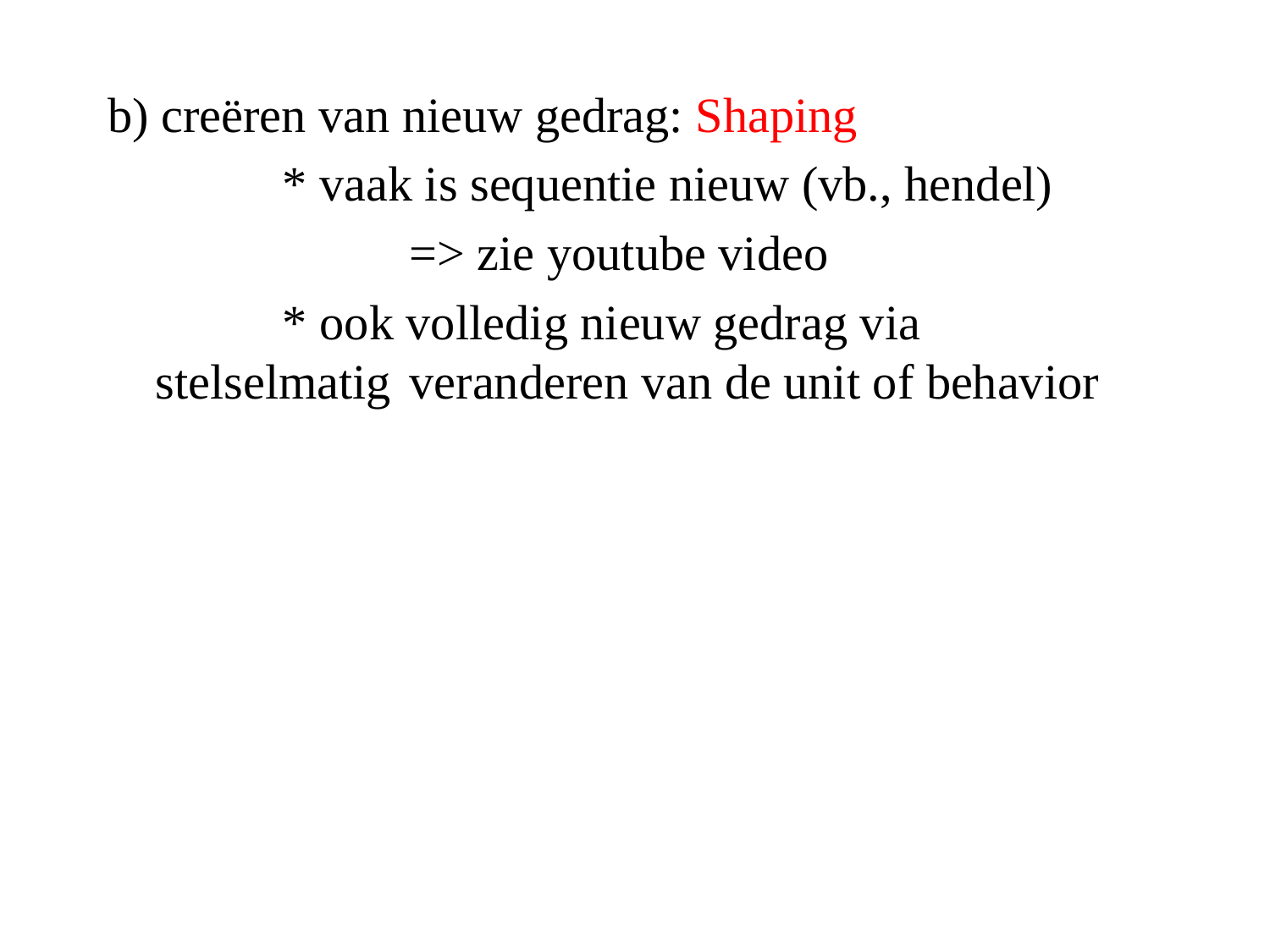

b) creëren van nieuw gedrag: Shaping
		* vaak is sequentie nieuw (vb., hendel)
			=> zie youtube video
		* ook volledig nieuw gedrag via stelselmatig 	veranderen van de unit of behavior